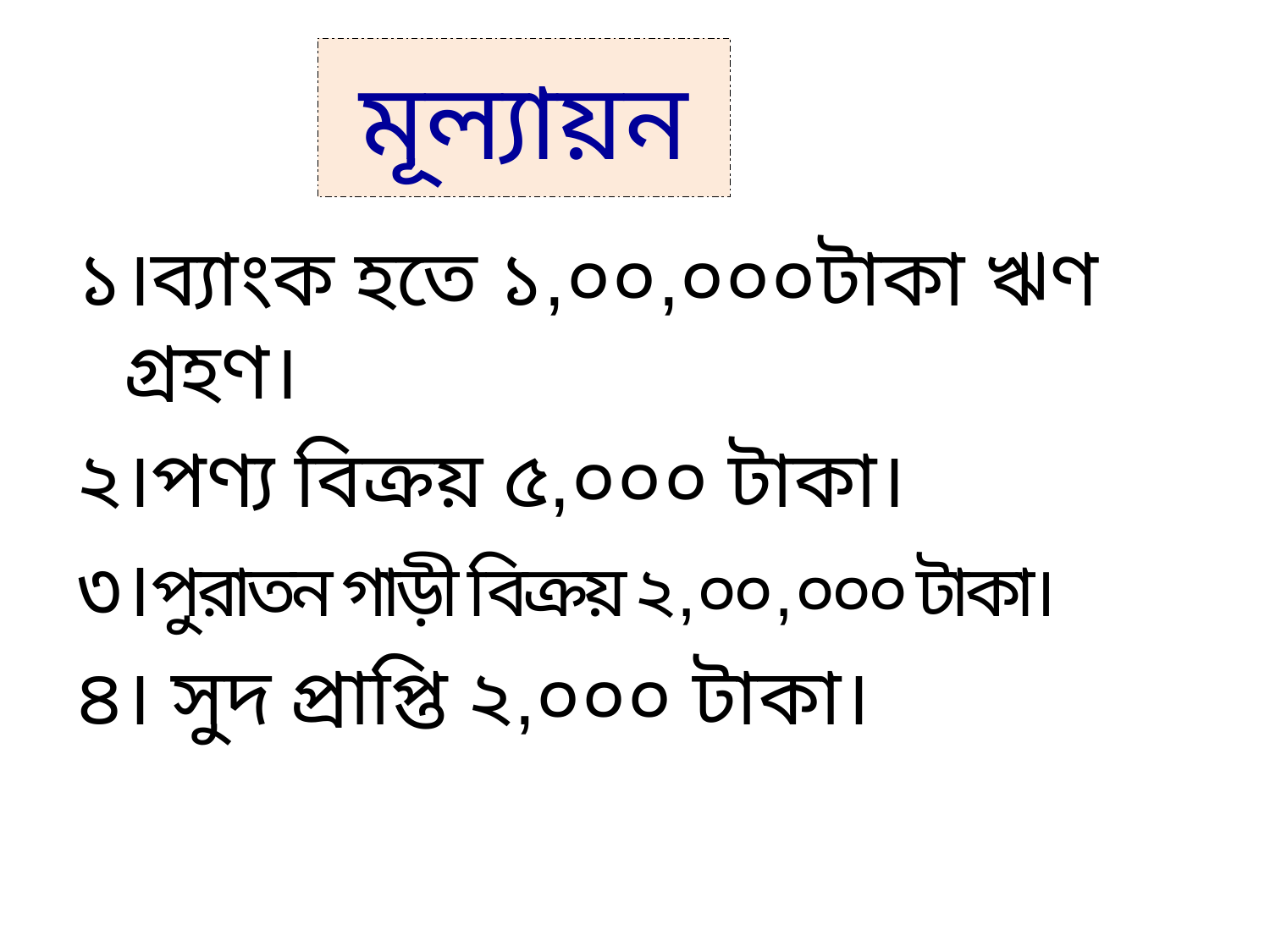

# মূল্যায়ন
১।ব্যাংক হতে ১,০০,০০০টাকা ঋণ গ্রহণ।
২।পণ্য বিক্রয় ৫,০০০ টাকা।
৩।পুরাতন গাড়ী বিক্রয় ২,০০,০০০ টাকা।
৪। সুদ প্রাপ্তি ২,০০০ টাকা।